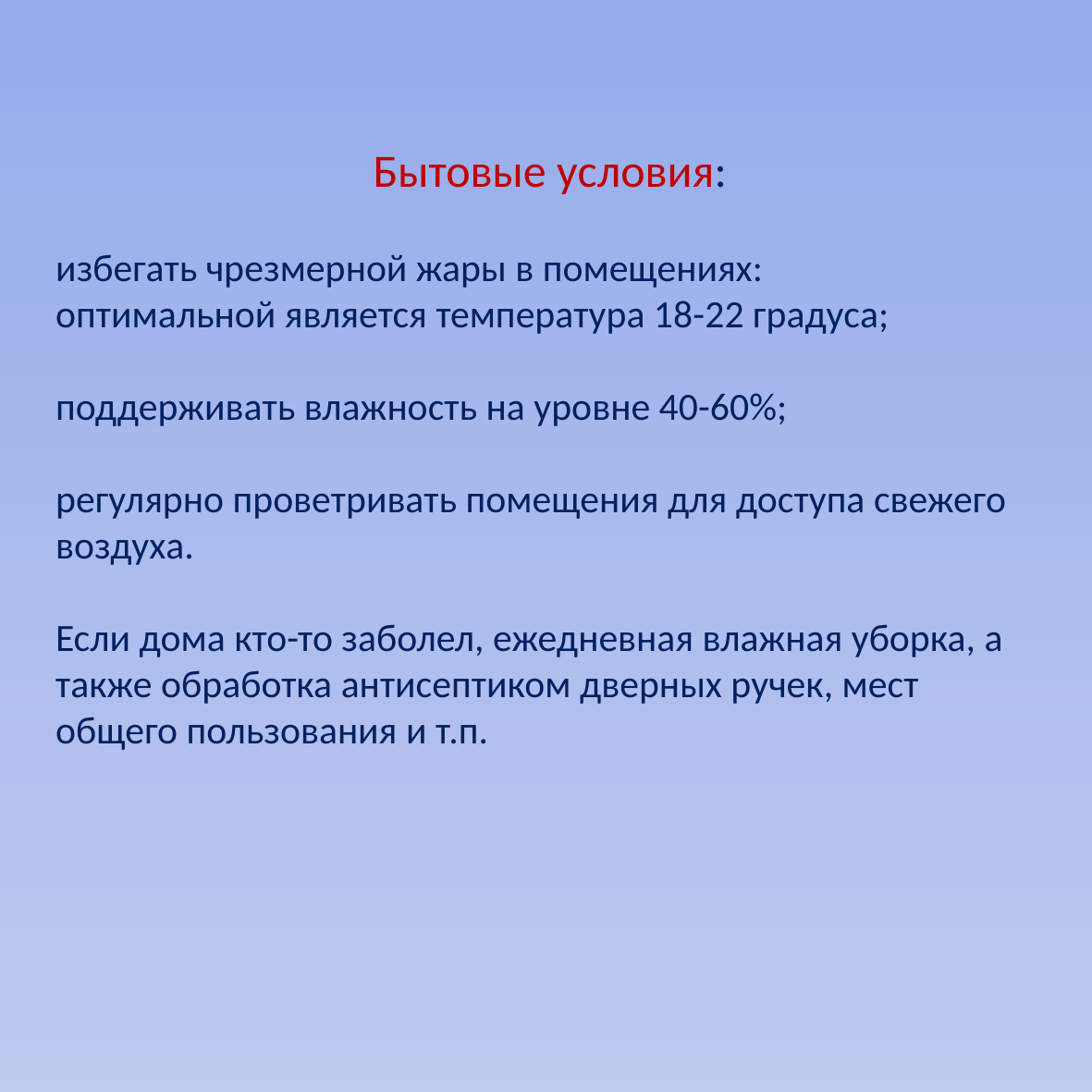

Бытовые условия:

избегать чрезмерной жары в помещениях:
оптимальной является температура 18-22 градуса;

поддерживать влажность на уровне 40-60%;

регулярно проветривать помещения для доступа свежего воздуха.

Если дома кто-то заболел, ежедневная влажная уборка, а также обработка антисептиком дверных ручек, мест общего пользования и т.п.